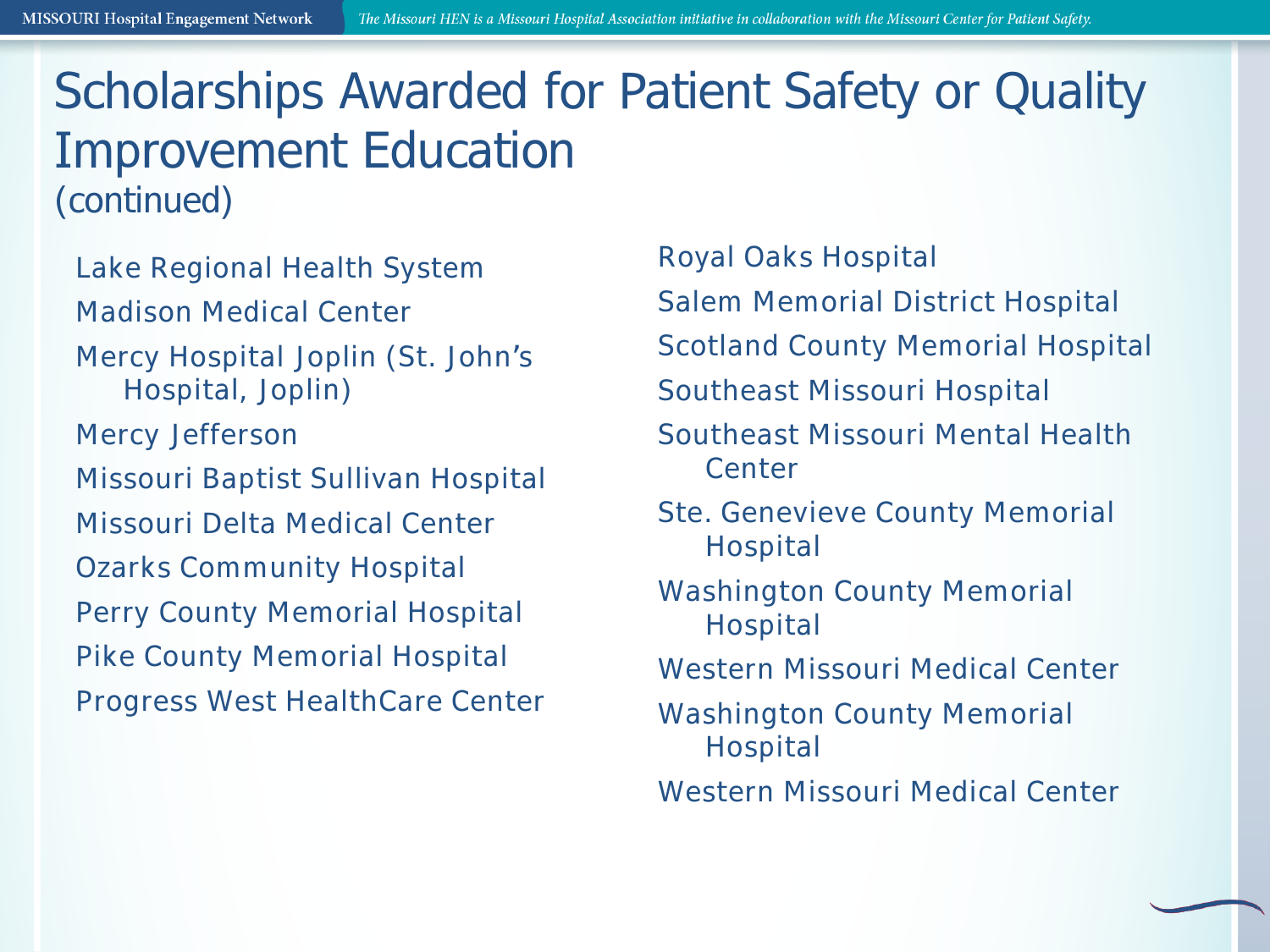

# Scholarships Awarded for Patient Safety or Quality Improvement Education (continued)
Royal Oaks Hospital
Salem Memorial District Hospital
Scotland County Memorial Hospital
Southeast Missouri Hospital
Southeast Missouri Mental Health Center
Ste. Genevieve County Memorial Hospital
Washington County Memorial Hospital
Western Missouri Medical Center
Washington County Memorial Hospital
Western Missouri Medical Center

Lake Regional Health System
Madison Medical Center
Mercy Hospital Joplin (St. John’s Hospital, Joplin)
Mercy Jefferson
Missouri Baptist Sullivan Hospital
Missouri Delta Medical Center
Ozarks Community Hospital
Perry County Memorial Hospital
Pike County Memorial Hospital
Progress West HealthCare Center